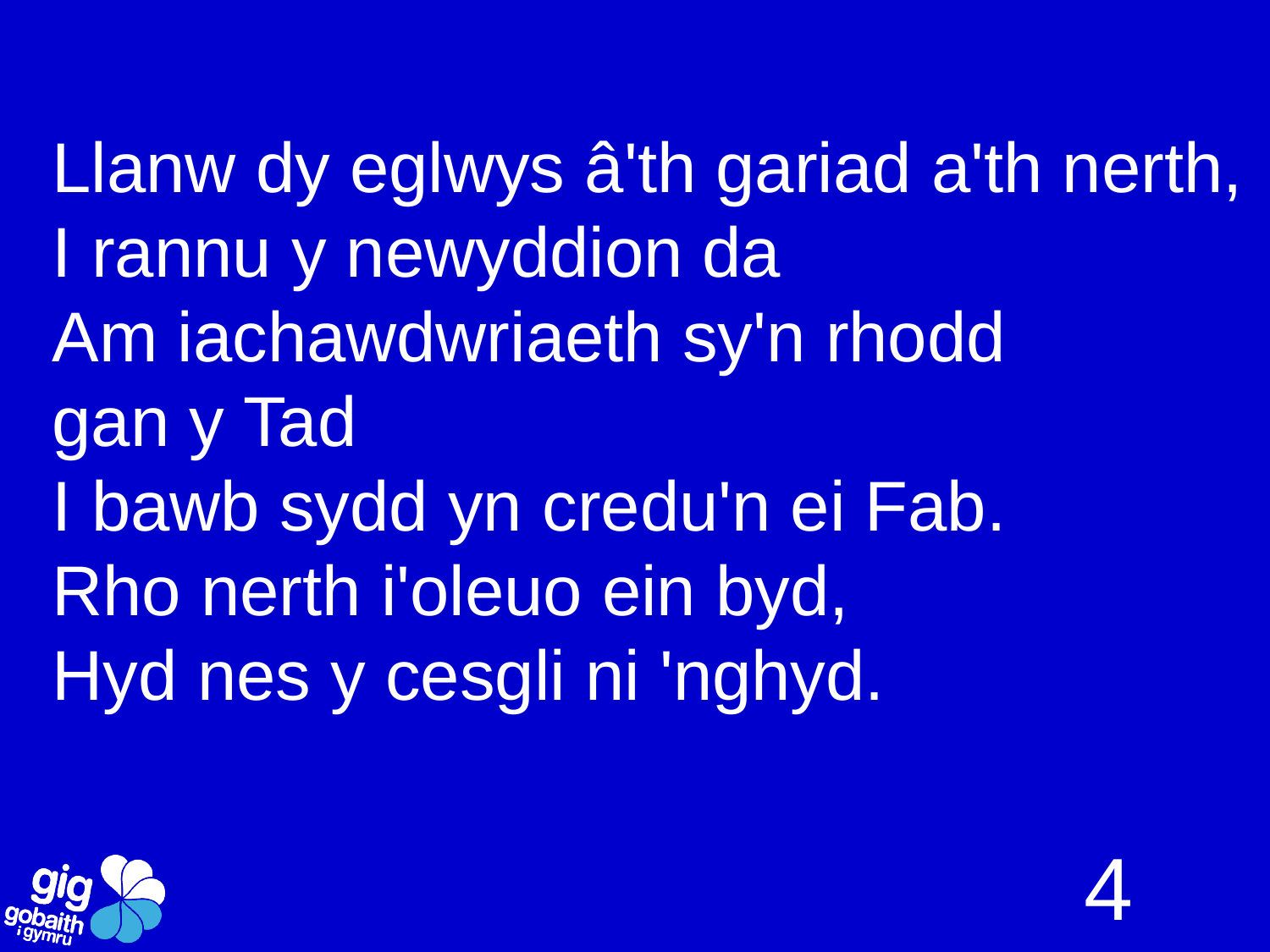

Llanw dy eglwys â'th gariad a'th nerth,
I rannu y newyddion da
Am iachawdwriaeth sy'n rhodd
gan y Tad
I bawb sydd yn credu'n ei Fab.
Rho nerth i'oleuo ein byd,
Hyd nes y cesgli ni 'nghyd.

4